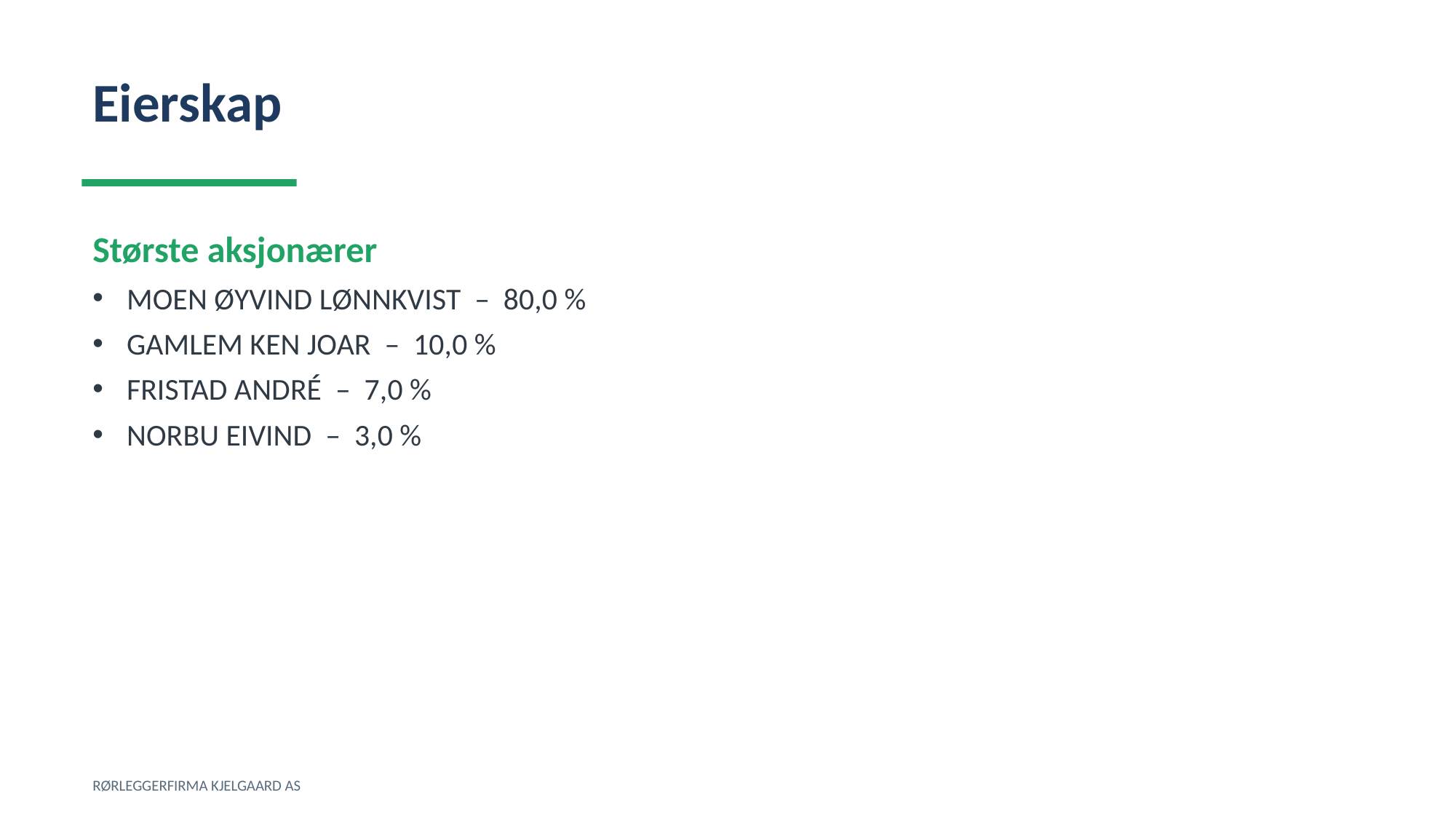

Eierskap

Største aksjonærer
MOEN ØYVIND LØNNKVIST  –  80,0 %
GAMLEM KEN JOAR  –  10,0 %
FRISTAD ANDRÉ  –  7,0 %
NORBU EIVIND  –  3,0 %
RØRLEGGERFIRMA KJELGAARD AS